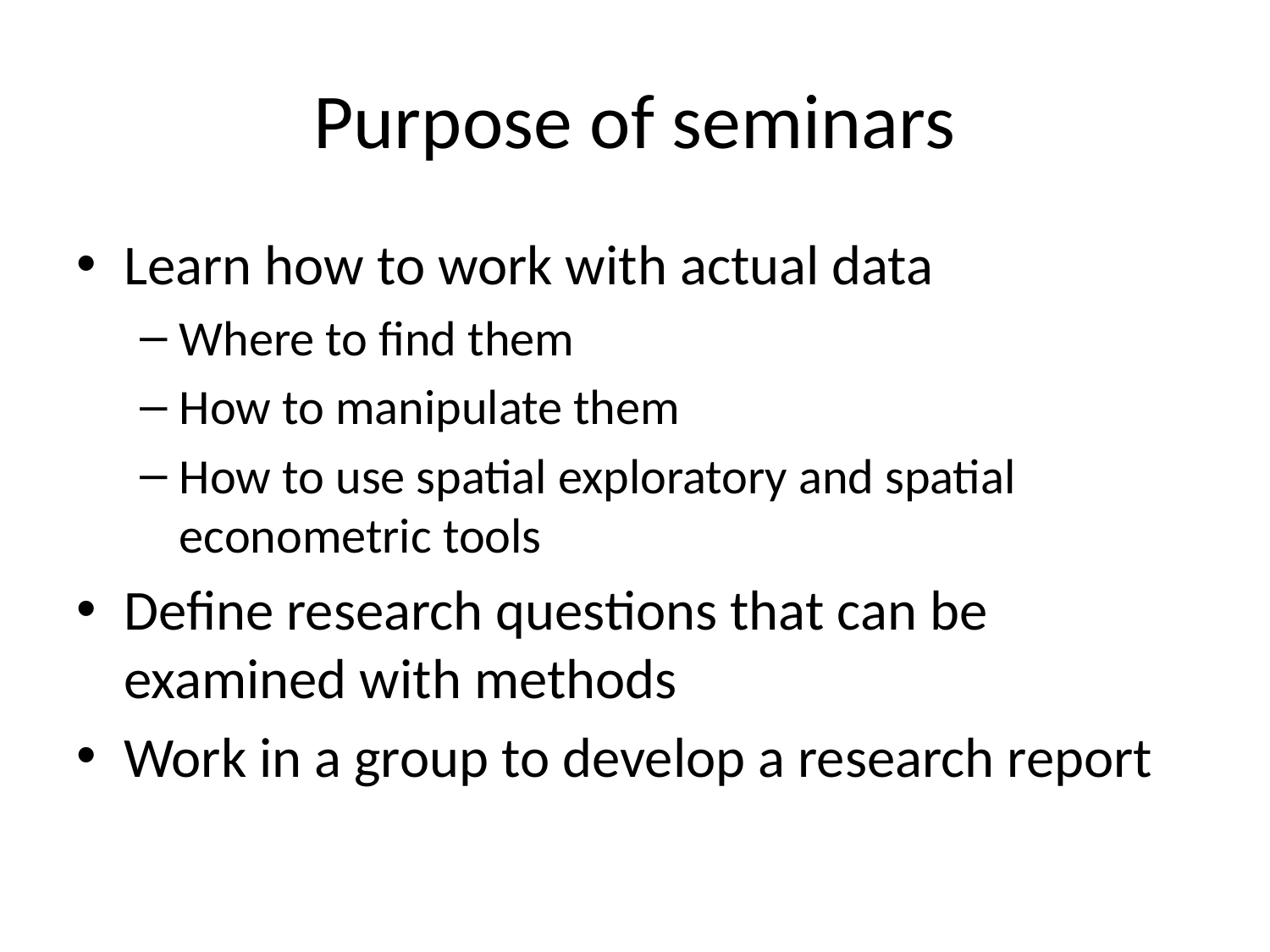

# Purpose of seminars
Learn how to work with actual data
Where to find them
How to manipulate them
How to use spatial exploratory and spatial econometric tools
Define research questions that can be examined with methods
Work in a group to develop a research report